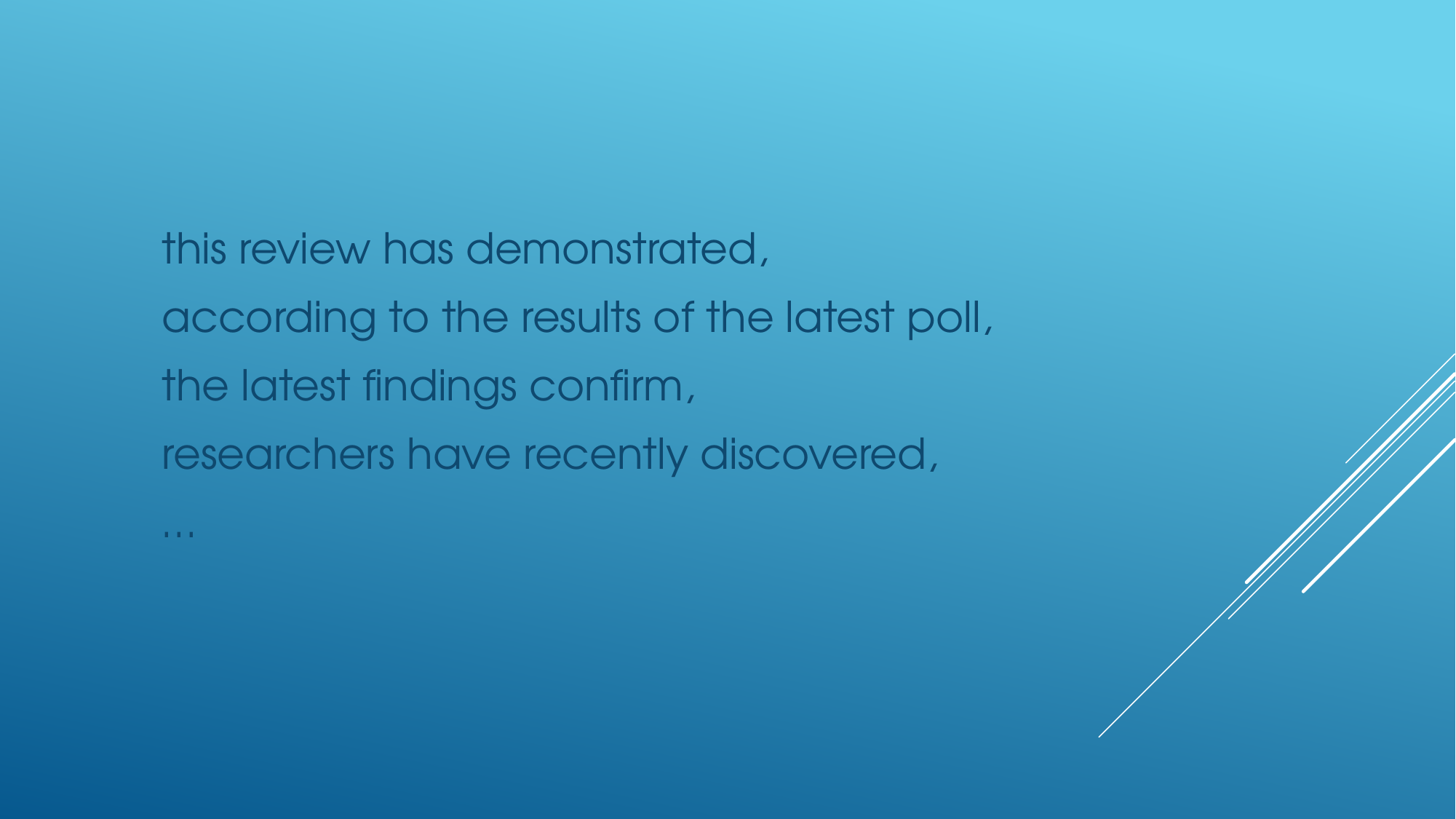

this review has demonstrated,
according to the results of the latest poll,
the latest findings confirm,
researchers have recently discovered,
…